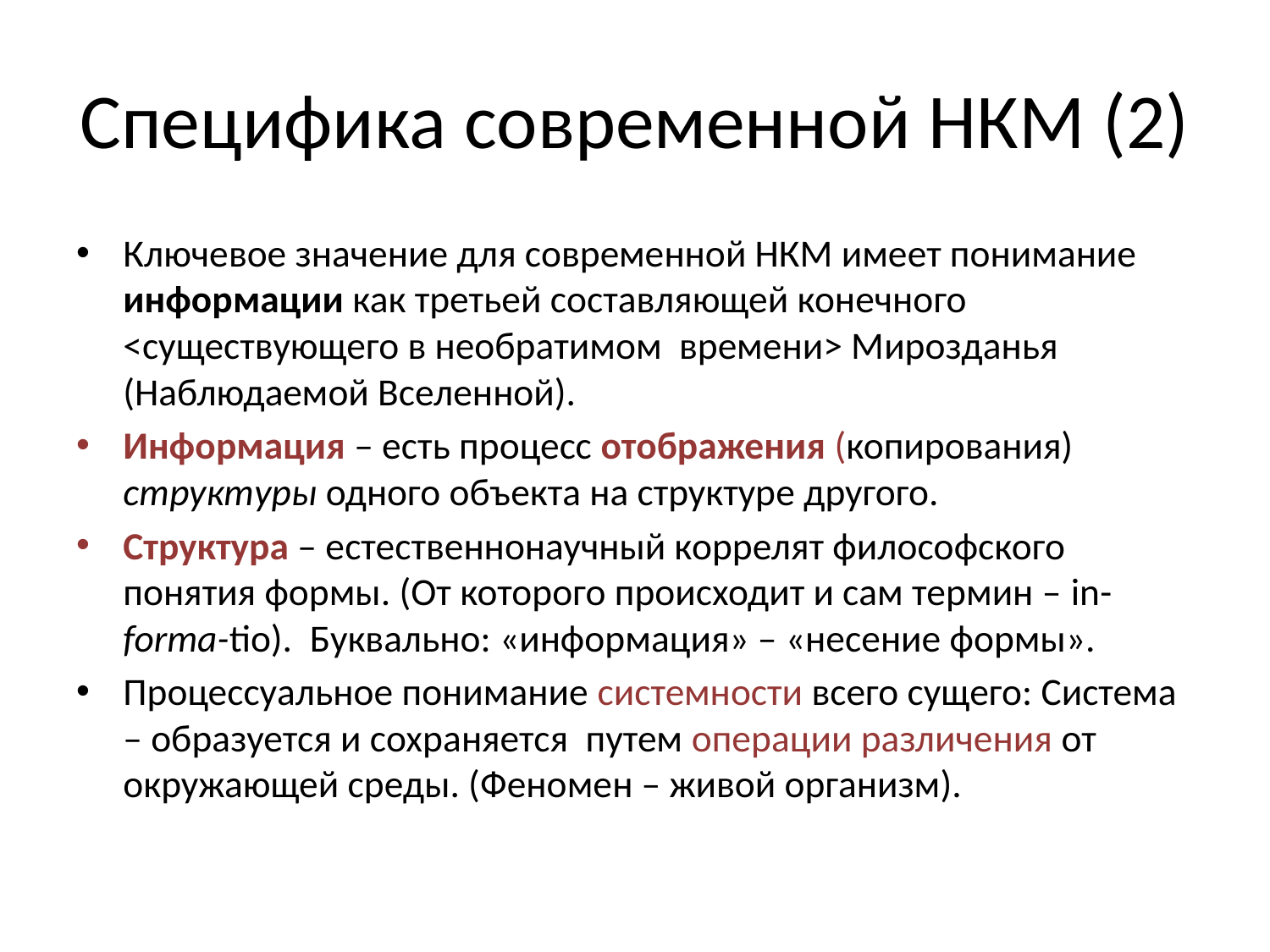

# Специфика современной НКМ (2)
Ключевое значение для современной НКМ имеет понимание информации как третьей составляющей конечного <существующего в необратимом  времени> Мирозданья (Наблюдаемой Вселенной).
Информация – есть процесс отображения (копирования) структуры одного объекта на структуре другого.
Структура – естественнонаучный коррелят философского понятия формы. (От которого происходит и сам термин – in-forma-tio).  Буквально: «информация» – «несение формы».
Процессуальное понимание системности всего сущего: Система – образуется и сохраняется  путем операции различения от окружающей среды. (Феномен – живой организм).